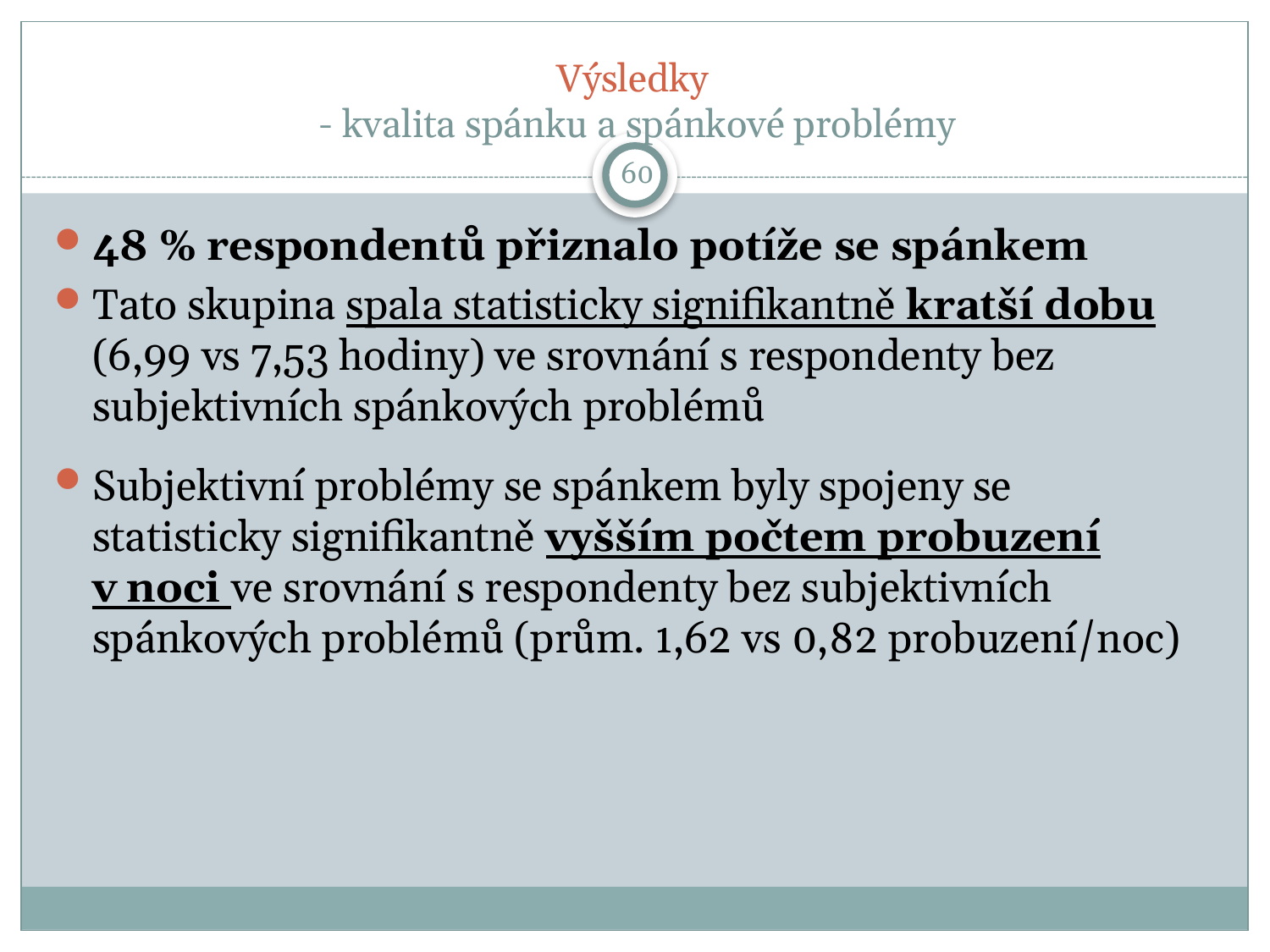

# Výsledky - kvalita spánku a spánkové problémy
60
48 % respondentů přiznalo potíže se spánkem
Tato skupina spala statisticky signifikantně kratší dobu (6,99 vs 7,53 hodiny) ve srovnání s respondenty bez subjektivních spánkových problémů

Subjektivní problémy se spánkem byly spojeny se statisticky signifikantně vyšším počtem probuzení v noci ve srovnání s respondenty bez subjektivních spánkových problémů (prům. 1,62 vs 0,82 probuzení/noc)